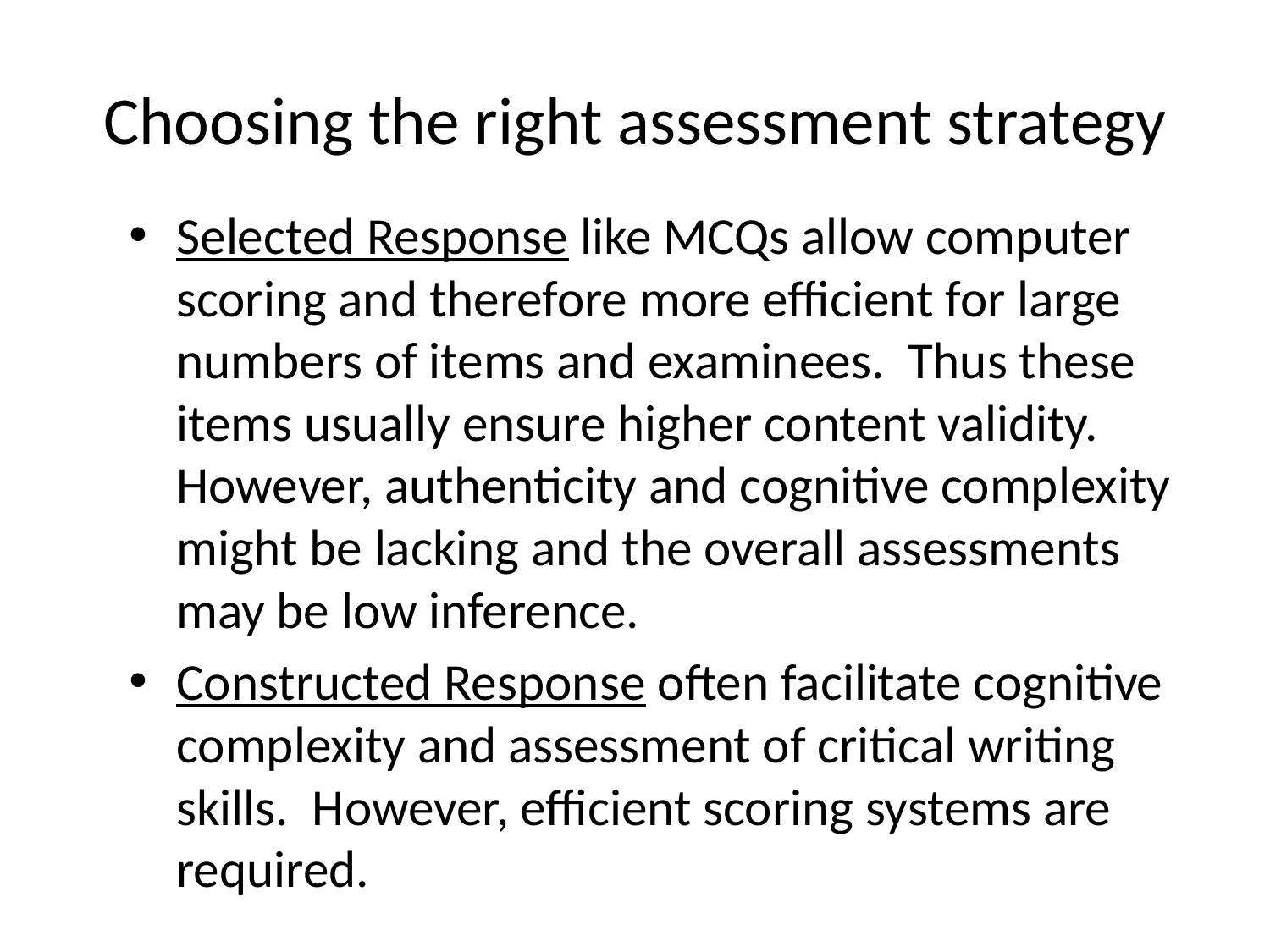

# Choosing the right assessment strategy
Selected Response like MCQs allow computer scoring and therefore more efficient for large numbers of items and examinees.  Thus these items usually ensure higher content validity.  However, authenticity and cognitive complexity might be lacking and the overall assessments may be low inference.
Constructed Response often facilitate cognitive complexity and assessment of critical writing skills.  However, efficient scoring systems are required.